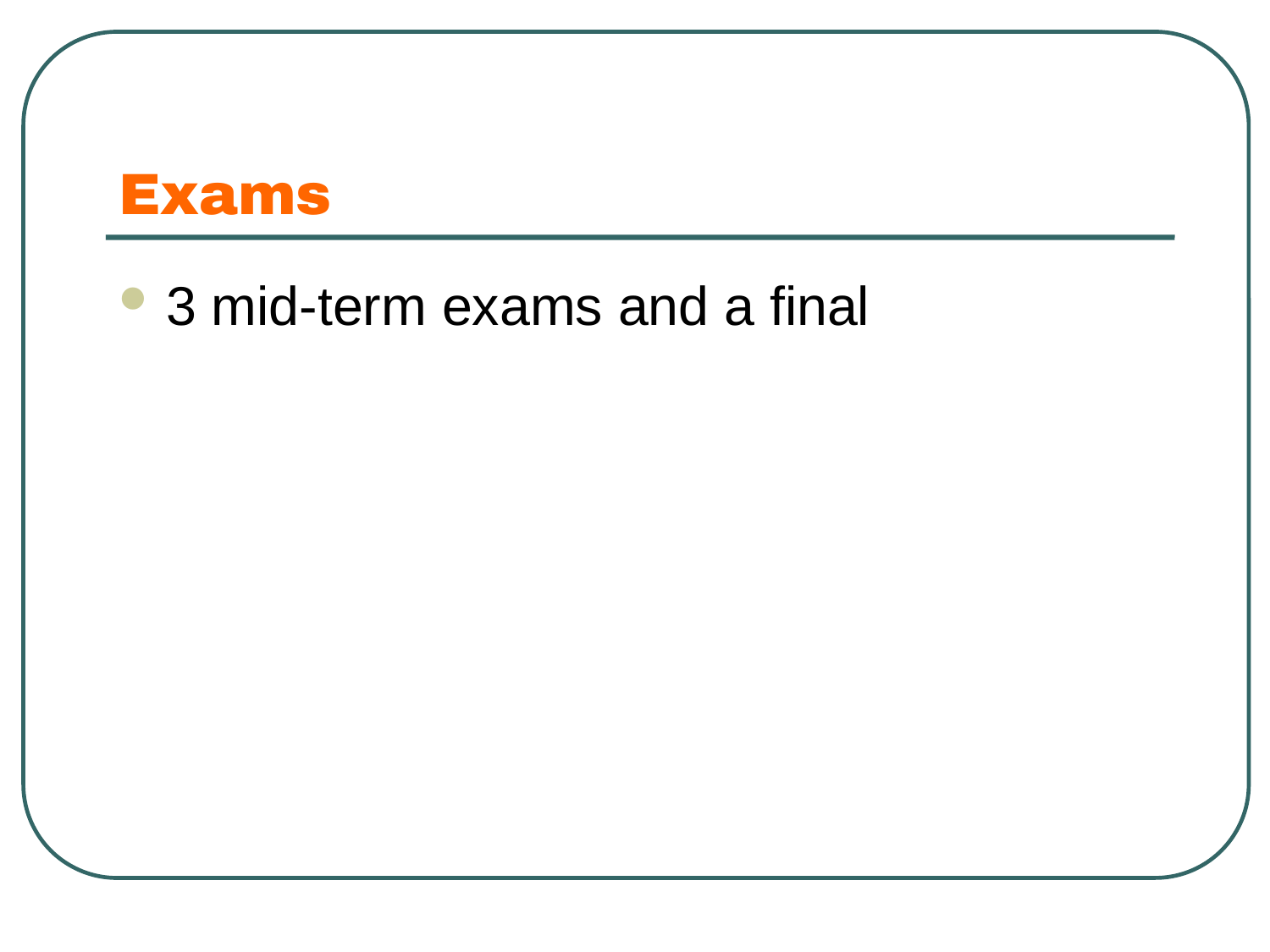

# Exams
3 mid-term exams and a final